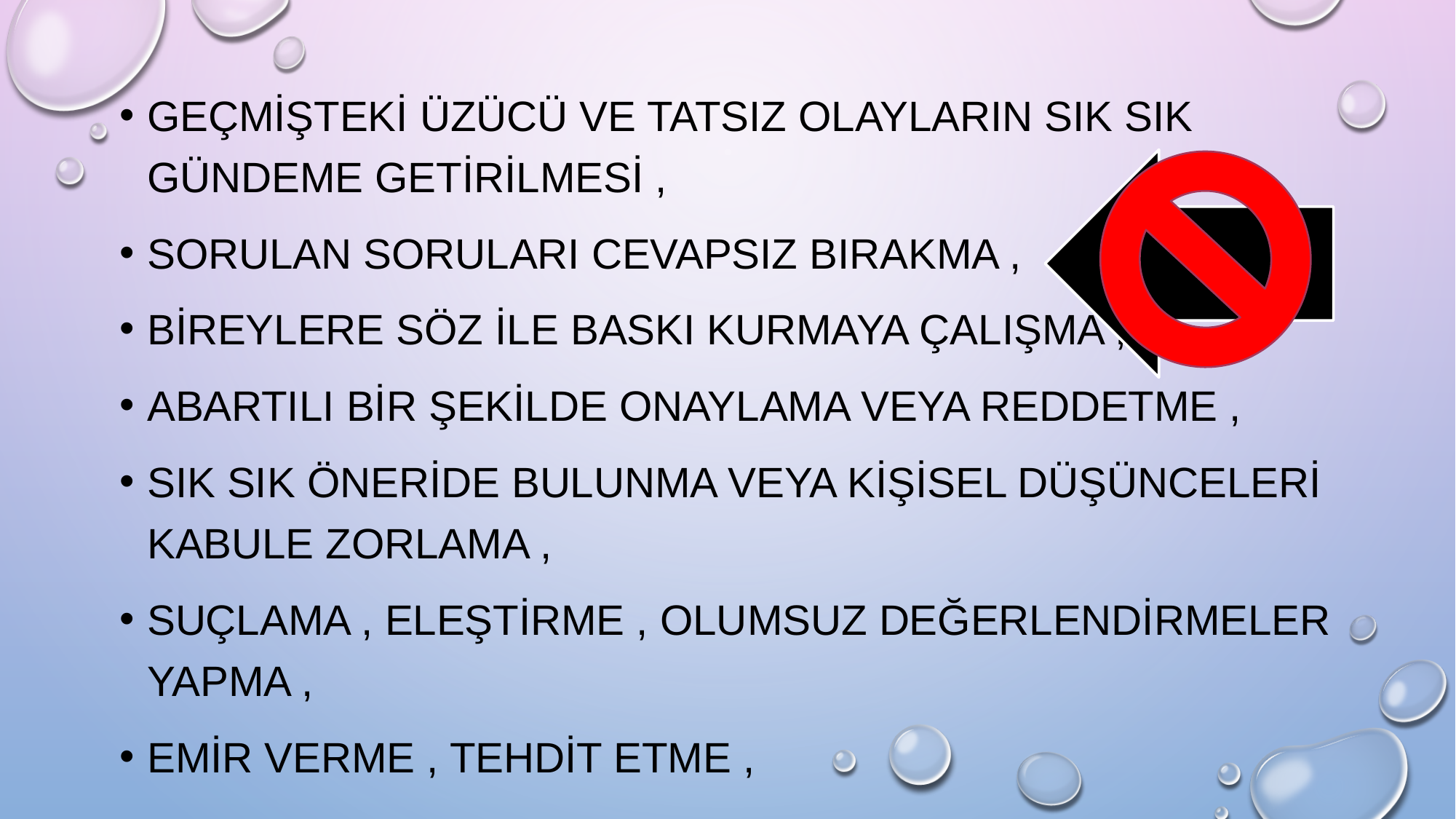

GEÇMİŞTEKİ ÜZÜCÜ VE TATSIZ OLAYLARIN SIK SIK GÜNDEME GETİRİLMESİ ,
SORULAN SORULARI CEVAPSIZ BIRAKMA ,
BİREYLERE SÖZ İLE BASKI KURMAYA ÇALIŞMA ,
ABARTILI BİR ŞEKİLDE ONAYLAMA VEYA REDDETME ,
SIK SIK ÖNERİDE BULUNMA VEYA KİŞİSEL DÜŞÜNCELERİ KABULE ZORLAMA ,
SUÇLAMA , ELEŞTİRME , OLUMSUZ DEĞERLENDİRMELER YAPMA ,
EMİR VERME , TEHDİT ETME ,

#